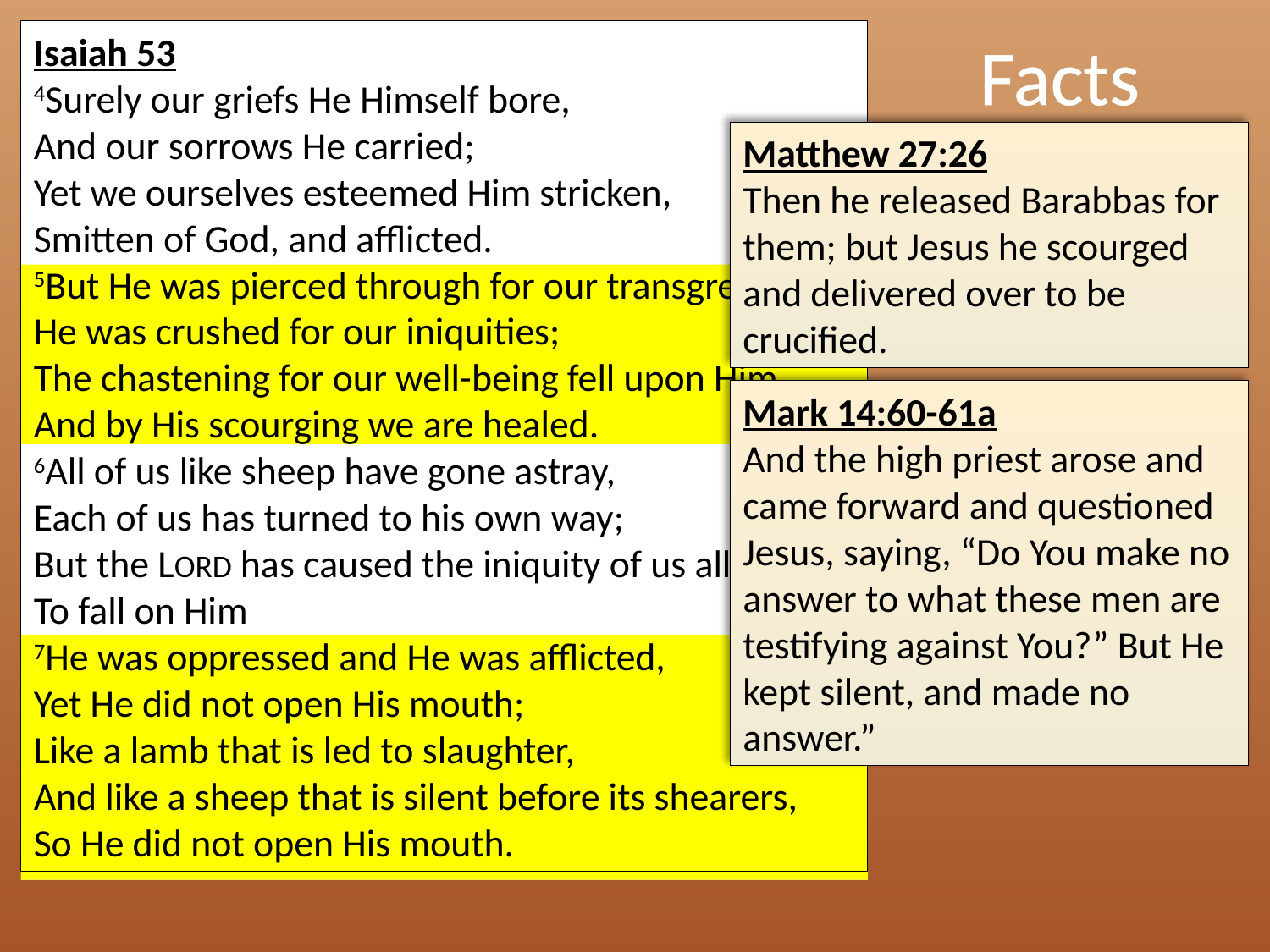

Isaiah 53
4Surely our griefs He Himself bore,
And our sorrows He carried;
Yet we ourselves esteemed Him stricken,
Smitten of God, and afflicted.
5But He was pierced through for our transgressions,
He was crushed for our iniquities;
The chastening for our well-being fell upon Him,
And by His scourging we are healed.
6All of us like sheep have gone astray,
Each of us has turned to his own way;
But the LORD has caused the iniquity of us all
To fall on Him
7He was oppressed and He was afflicted,
Yet He did not open His mouth;
Like a lamb that is led to slaughter,
And like a sheep that is silent before its shearers,
So He did not open His mouth.
Facts
Matthew 27:26
Then he released Barabbas for them; but Jesus he scourged and delivered over to be crucified.

Mark 14:60-61a
And the high priest arose and came forward and questioned Jesus, saying, “Do You make no answer to what these men are testifying against You?” But He kept silent, and made no answer.”